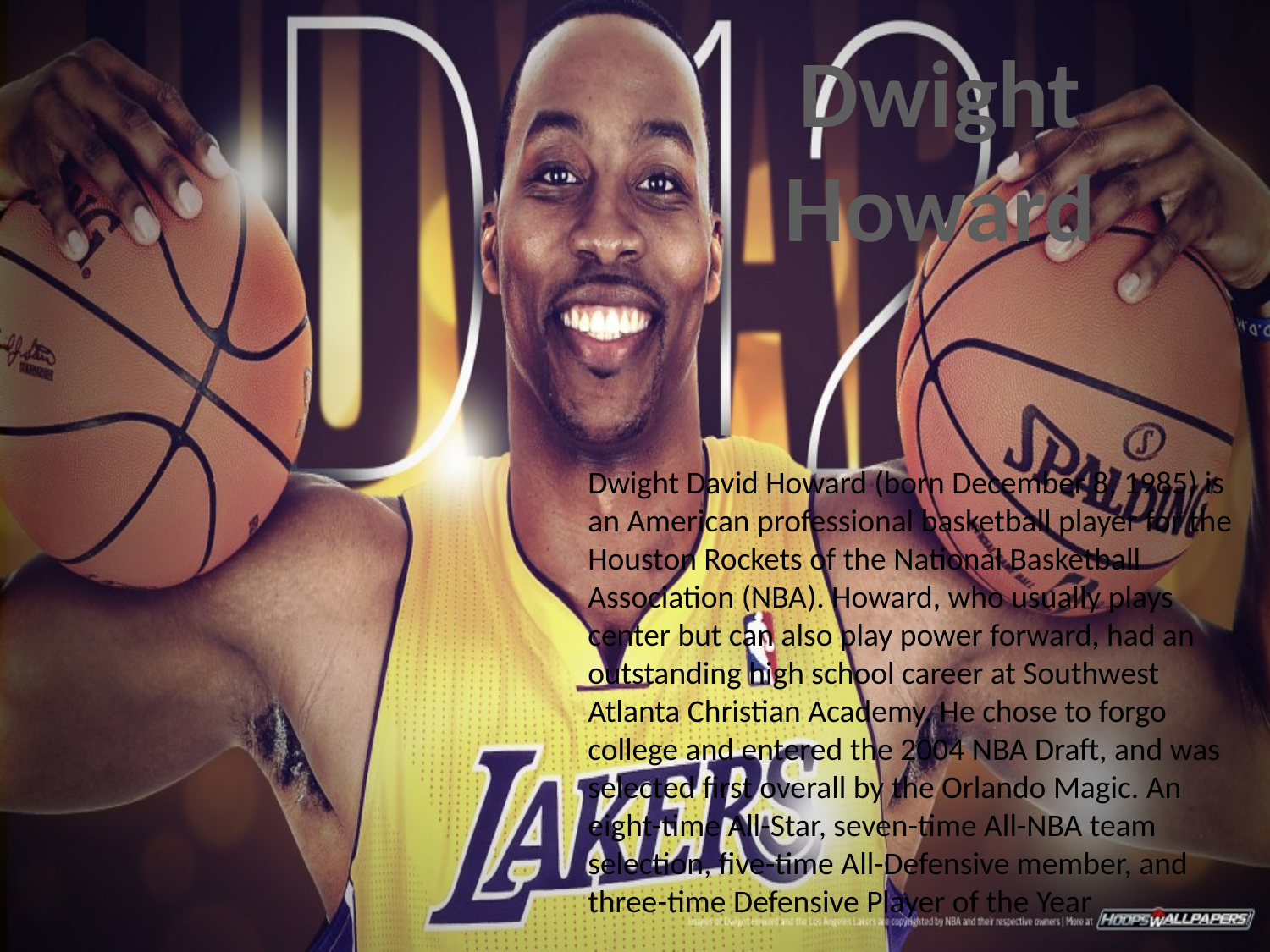

Dwight Howard
Dwight David Howard (born December 8, 1985) is an American professional basketball player for the Houston Rockets of the National Basketball Association (NBA). Howard, who usually plays center but can also play power forward, had an outstanding high school career at Southwest Atlanta Christian Academy. He chose to forgo college and entered the 2004 NBA Draft, and was selected first overall by the Orlando Magic. An eight-time All-Star, seven-time All-NBA team selection, five-time All-Defensive member, and three-time Defensive Player of the Year